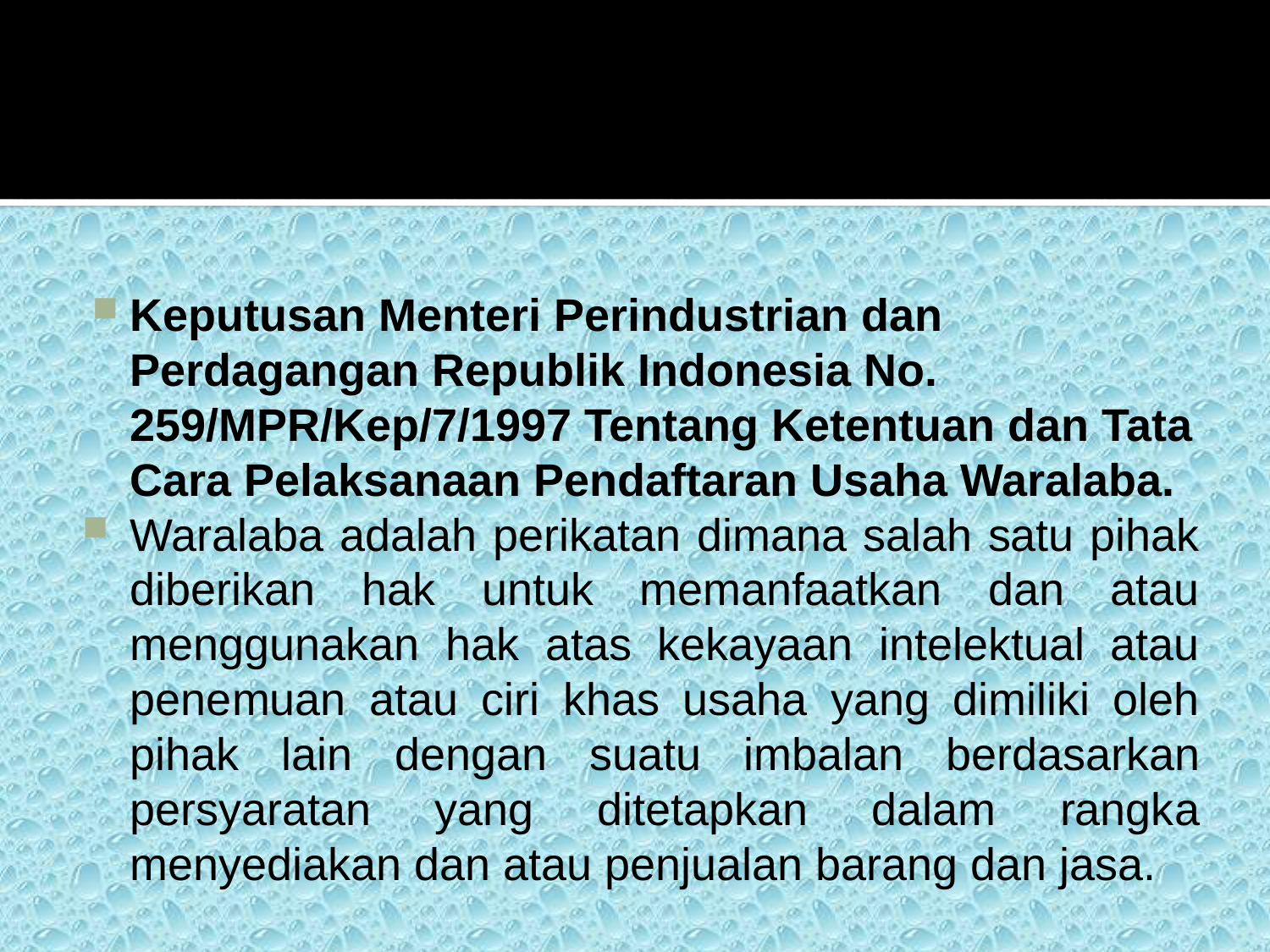

#

Keputusan Menteri Perindustrian dan Perdagangan Republik Indonesia No. 259/MPR/Kep/7/1997 Tentang Ketentuan dan Tata Cara Pelaksanaan Pendaftaran Usaha Waralaba.
Waralaba adalah perikatan dimana salah satu pihak diberikan hak untuk memanfaatkan dan atau menggunakan hak atas kekayaan intelektual atau penemuan atau ciri khas usaha yang dimiliki oleh pihak lain dengan suatu imbalan berdasarkan persyaratan yang ditetapkan dalam rangka menyediakan dan atau penjualan barang dan jasa.